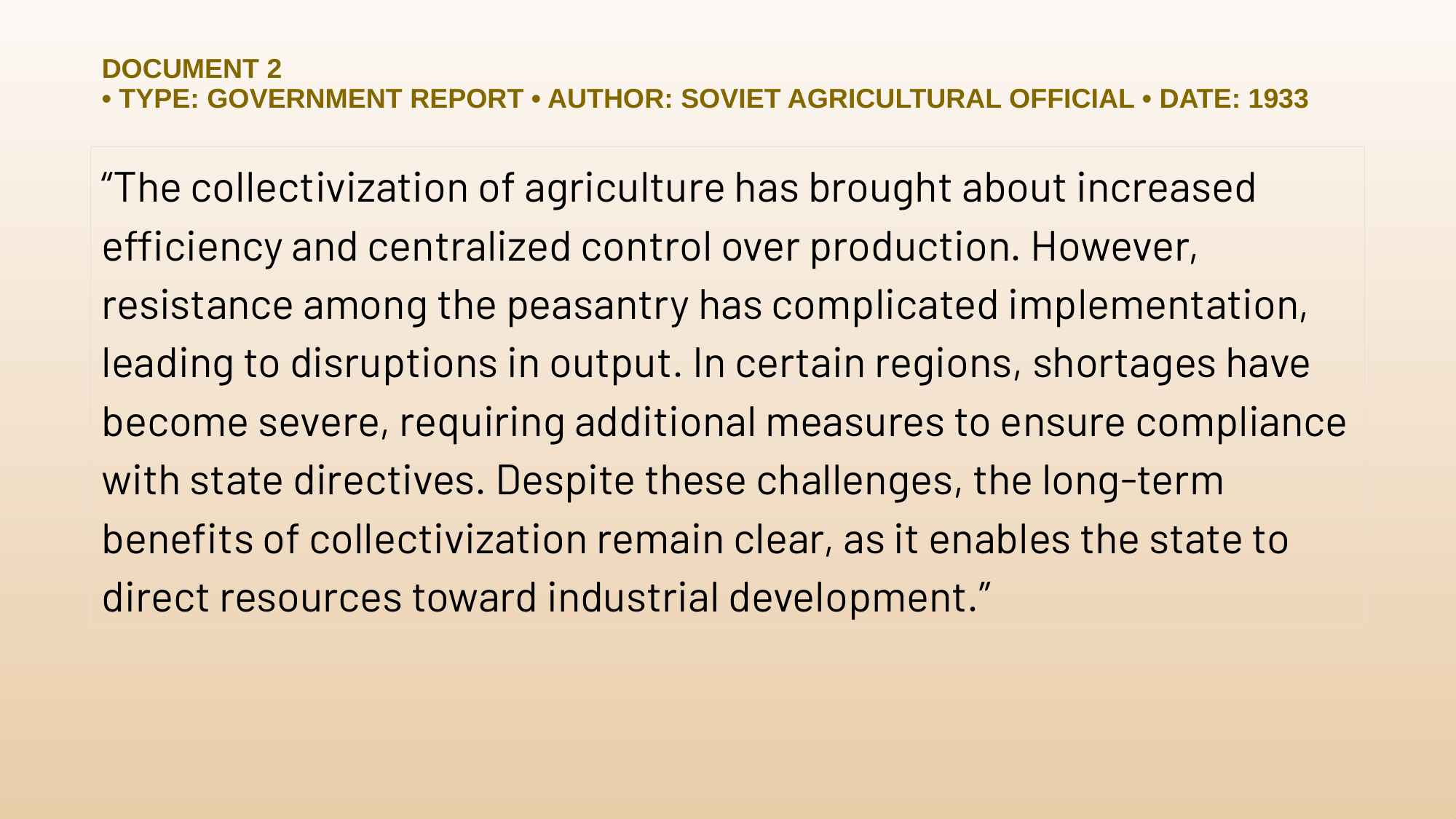

# Document 2 • Type: Government Report • Author: Soviet agricultural official • Date: 1933
“The collectivization of agriculture has brought about increased efficiency and centralized control over production. However, resistance among the peasantry has complicated implementation, leading to disruptions in output. In certain regions, shortages have become severe, requiring additional measures to ensure compliance with state directives. Despite these challenges, the long-term benefits of collectivization remain clear, as it enables the state to direct resources toward industrial development.”